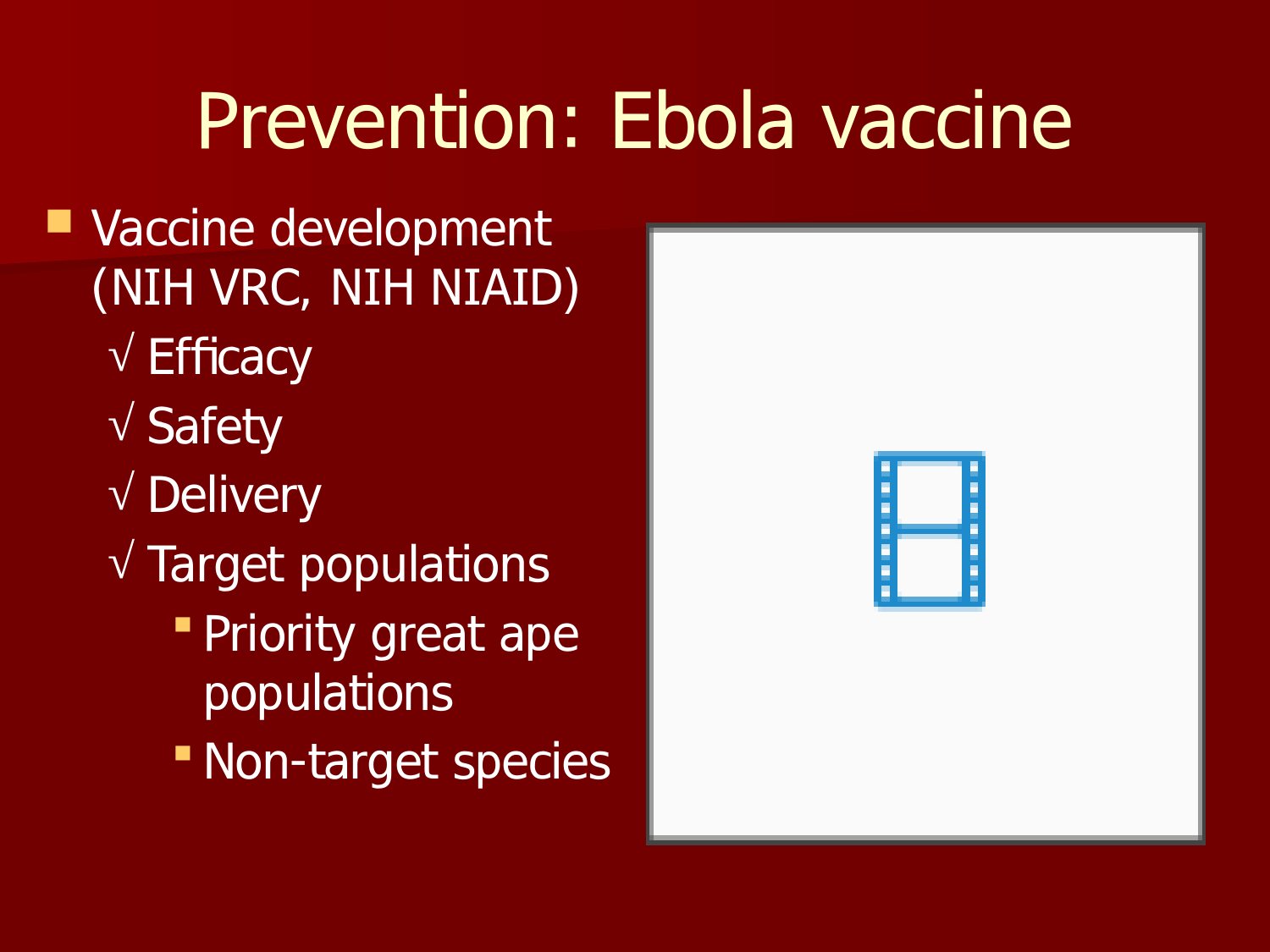

# Prevention: Ebola vaccine
Vaccine development (NIH VRC, NIH NIAID)
Efficacy
Safety
Delivery
Target populations
Priority great ape populations
Non-target species